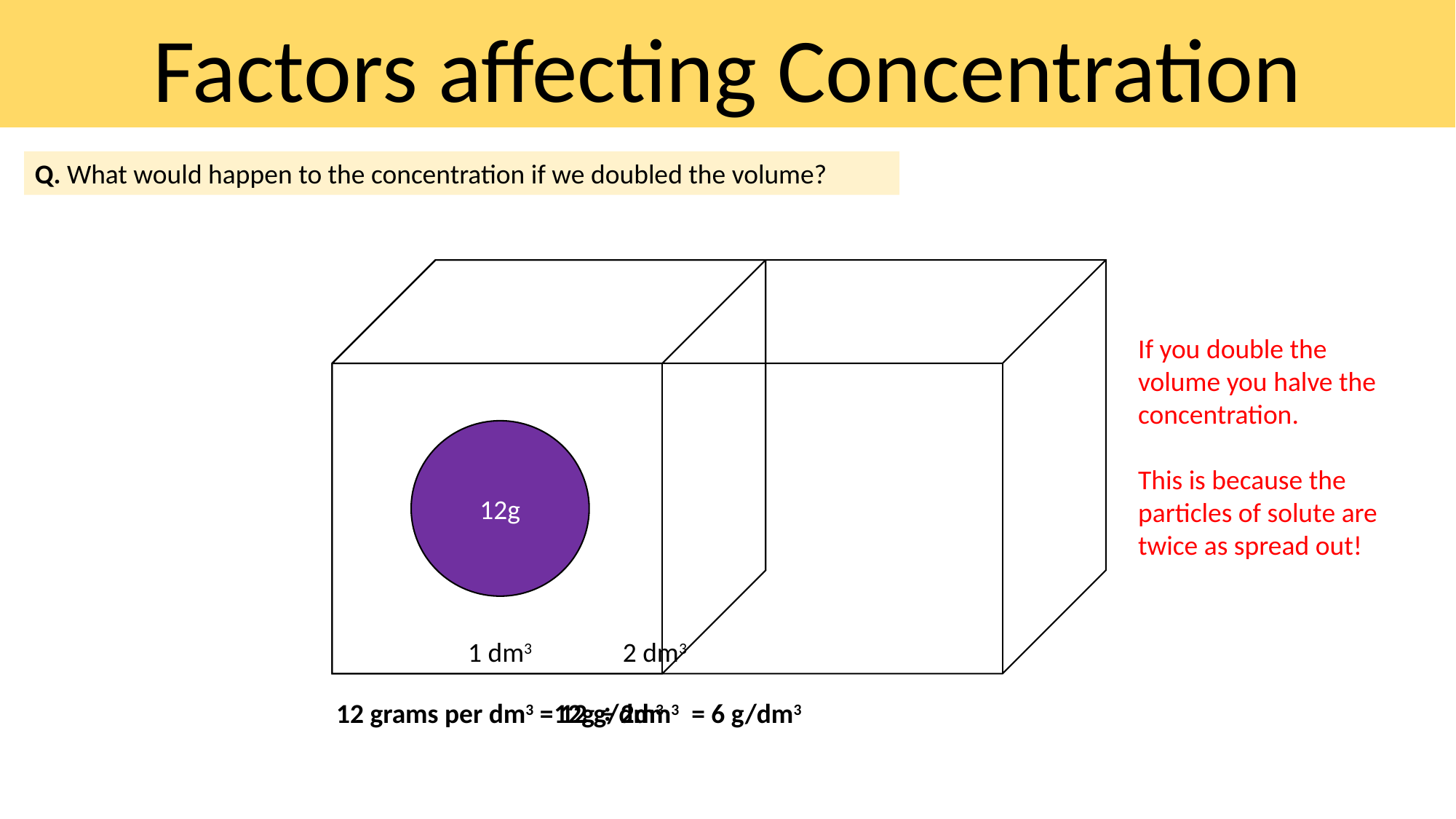

# Factors affecting Concentration
Q. What would happen to the concentration if we doubled the volume?

If you double the volume you halve the concentration.

This is because the particles of solute are twice as spread out!
12g
1 dm3
2 dm3
12 grams per dm3 = 12 g/dm3
12g ÷ 2dm3  = 6 g/dm3